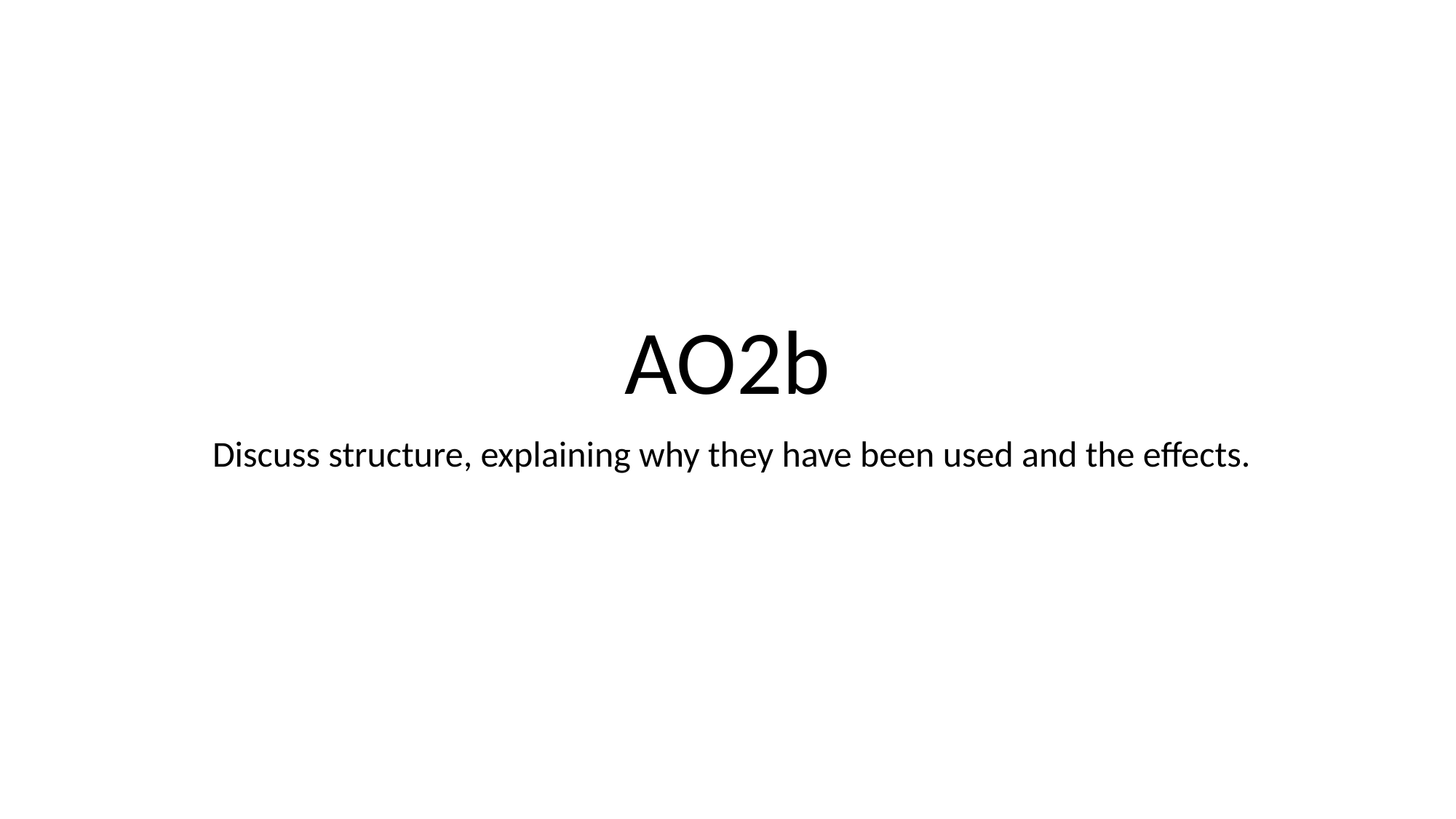

# AO2b
 Discuss structure, explaining why they have been used and the effects.